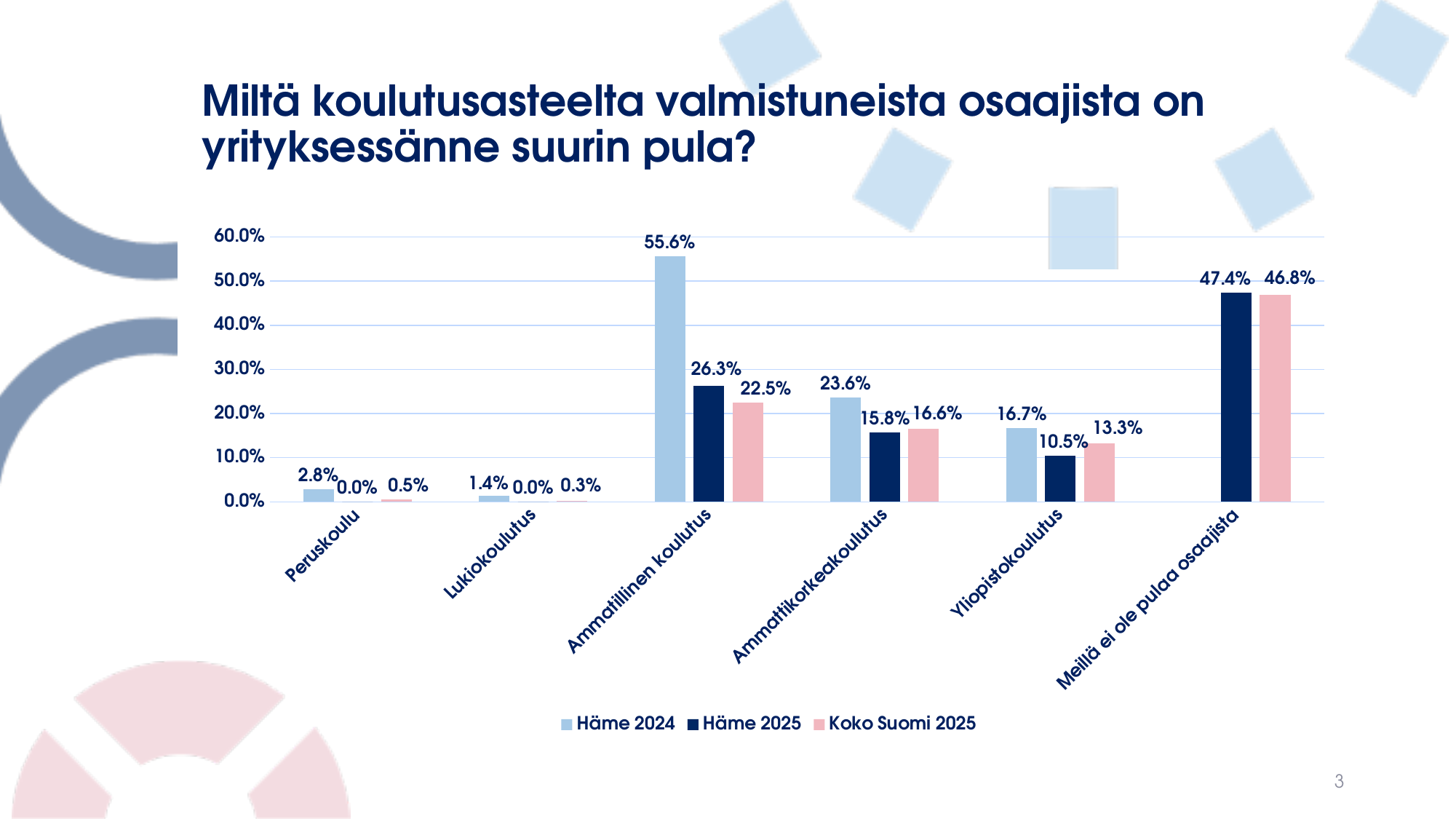

# Miltä koulutusasteelta valmistuneista osaajista on yrityksessänne suurin pula?

### Chart

| Category | Häme 2024 | Häme 2025 | Koko Suomi 2025 |
|---|---|---|---|
| Peruskoulu | 0.027777777777777776 | 0.0 | 0.005115089514066497 |
| Lukiokoulutus | 0.013888888888888888 | 0.0 | 0.0025575447570332483 |
| Ammatillinen koulutus | 0.5555555555555556 | 0.2631578947368421 | 0.22506393861892585 |
| Ammattikorkeakoulutus | 0.23611111111111113 | 0.15789473684210525 | 0.16624040920716113 |
| Yliopistokoulutus | 0.16666666666666669 | 0.10526315789473684 | 0.1329923273657289 |
| Meillä ei ole pulaa osaajista | None | 0.4736842105263158 | 0.4680306905370844 |
3